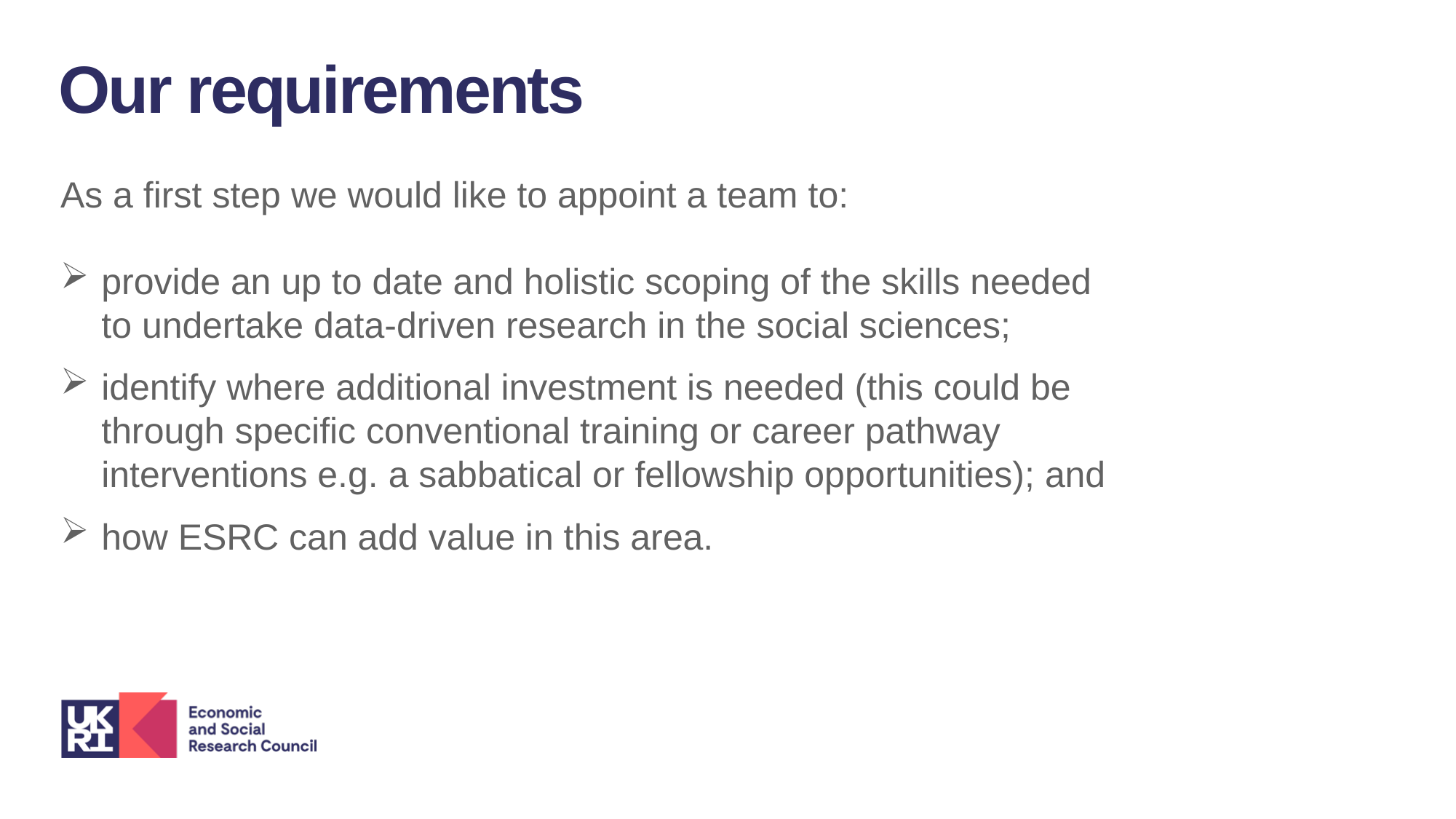

Our requirements
As a first step we would like to appoint a team to:

provide an up to date and holistic scoping of the skills needed to undertake data-driven research in the social sciences;
identify where additional investment is needed (this could be through specific conventional training or career pathway interventions e.g. a sabbatical or fellowship opportunities); and
how ESRC can add value in this area.